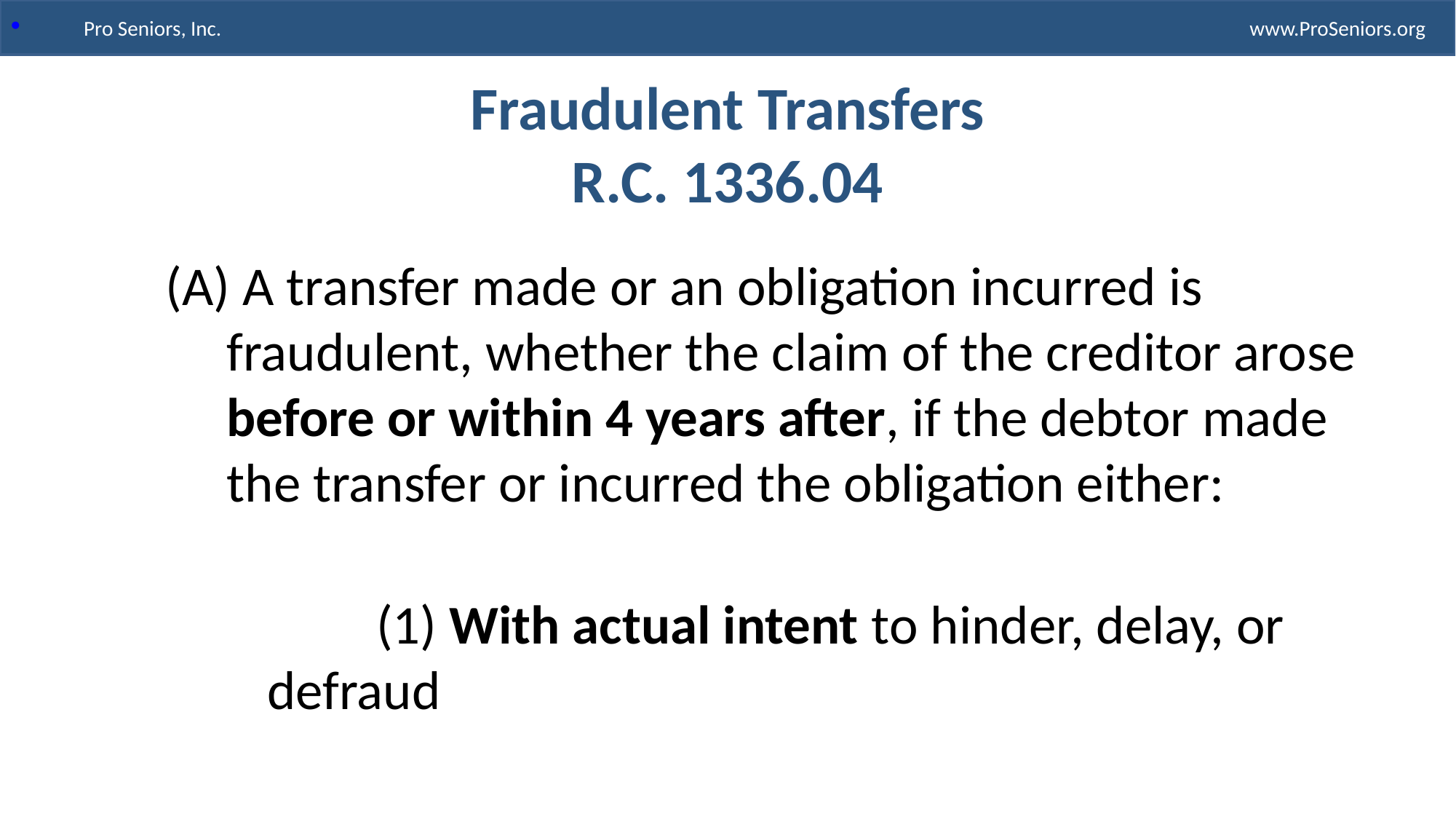

# Fraudulent Transfers R.C. 1336.04
(A) A transfer made or an obligation incurred is fraudulent, whether the claim of the creditor arose before or within 4 years after, if the debtor made the transfer or incurred the obligation either:
		(1) With actual intent to hinder, delay, or defraud